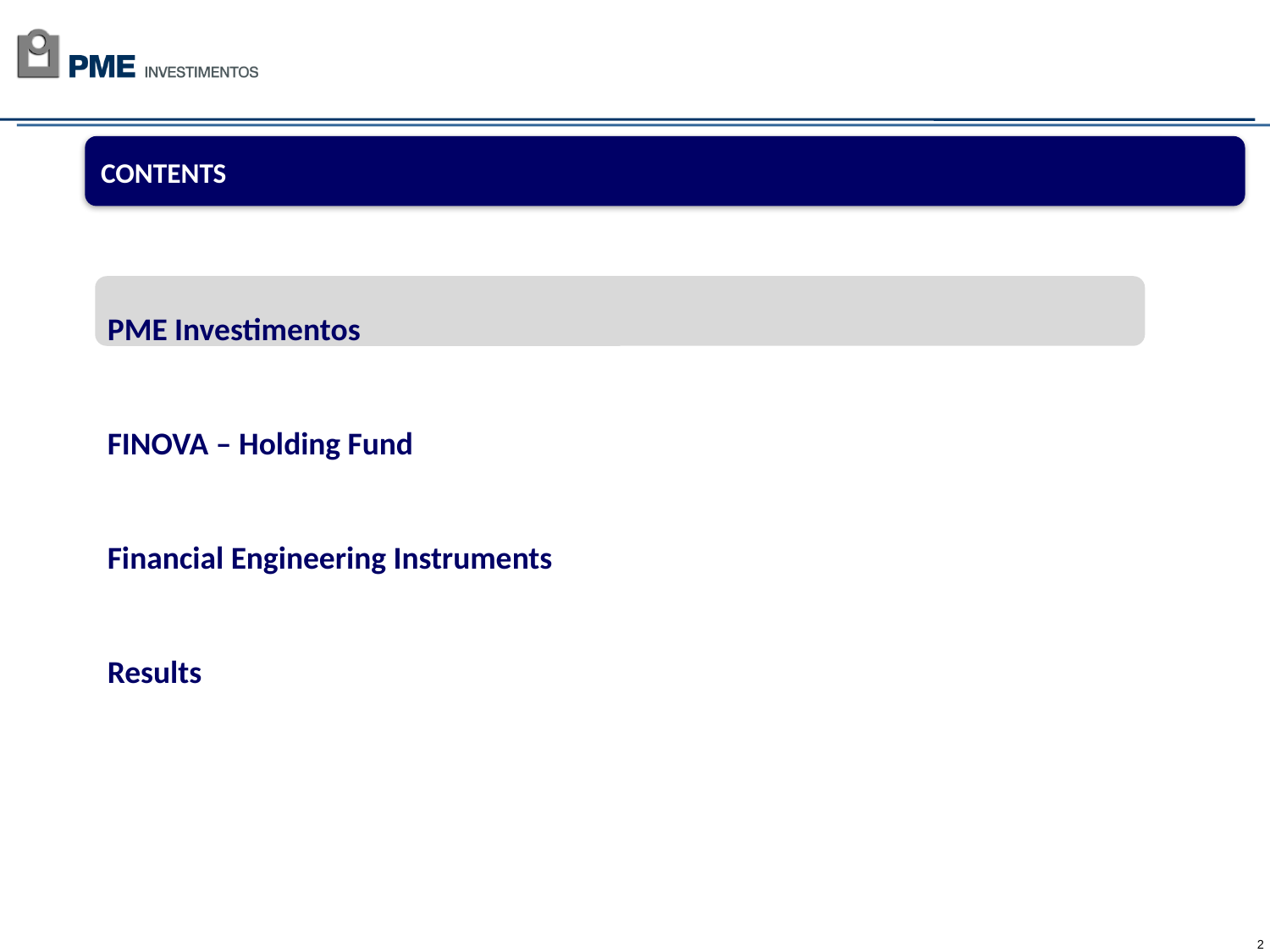

CONTENTS
PME Investimentos
FINOVA – Holding Fund
Financial Engineering Instruments
Results